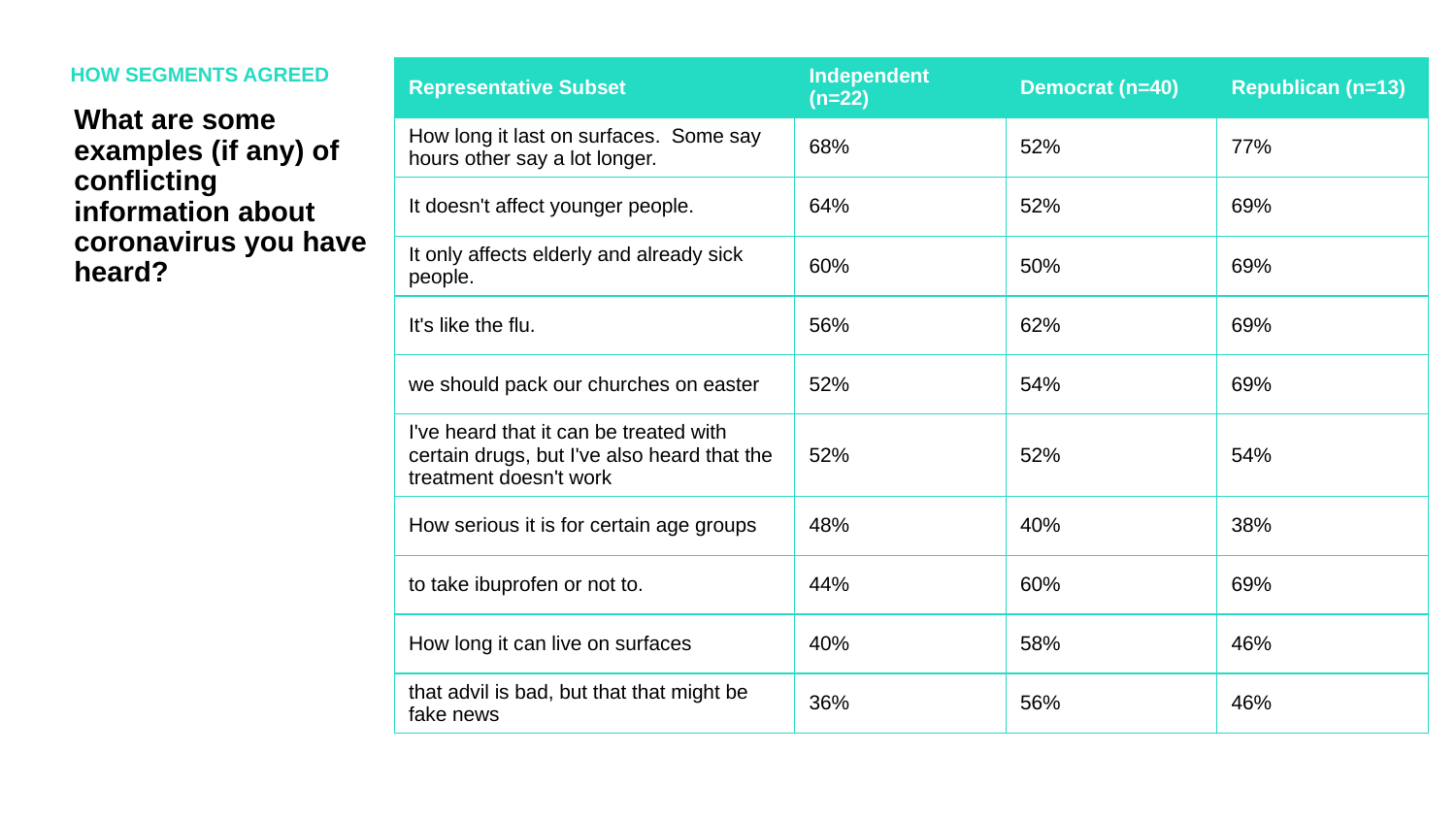

HOW SEGMENTS AGREED
| Representative Subset | Independent (n=22) | Democrat (n=40) | Republican (n=13) |
| --- | --- | --- | --- |
| How long it last on surfaces. Some say hours other say a lot longer. | 68% | 52% | 77% |
| It doesn't affect younger people. | 64% | 52% | 69% |
| It only affects elderly and already sick people. | 60% | 50% | 69% |
| It's like the flu. | 56% | 62% | 69% |
| we should pack our churches on easter | 52% | 54% | 69% |
| I've heard that it can be treated with certain drugs, but I've also heard that the treatment doesn't work | 52% | 52% | 54% |
| How serious it is for certain age groups | 48% | 40% | 38% |
| to take ibuprofen or not to. | 44% | 60% | 69% |
| How long it can live on surfaces | 40% | 58% | 46% |
| that advil is bad, but that that might be fake news | 36% | 56% | 46% |
What are some examples (if any) of conflicting information about coronavirus you have heard?